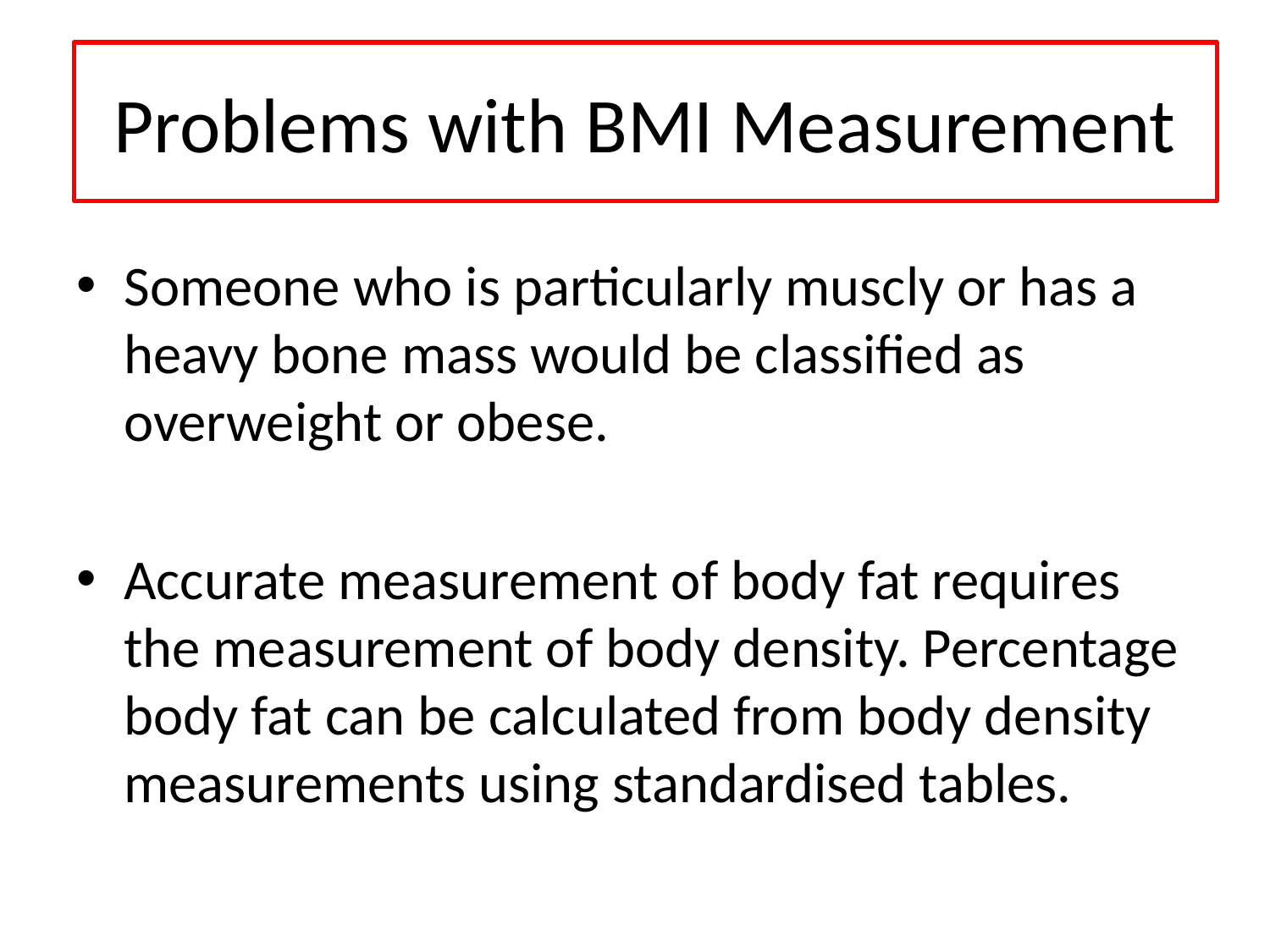

Problems with BMI Measurement
Someone who is particularly muscly or has a heavy bone mass would be classified as overweight or obese.

Accurate measurement of body fat requires the measurement of body density. Percentage body fat can be calculated from body density measurements using standardised tables.